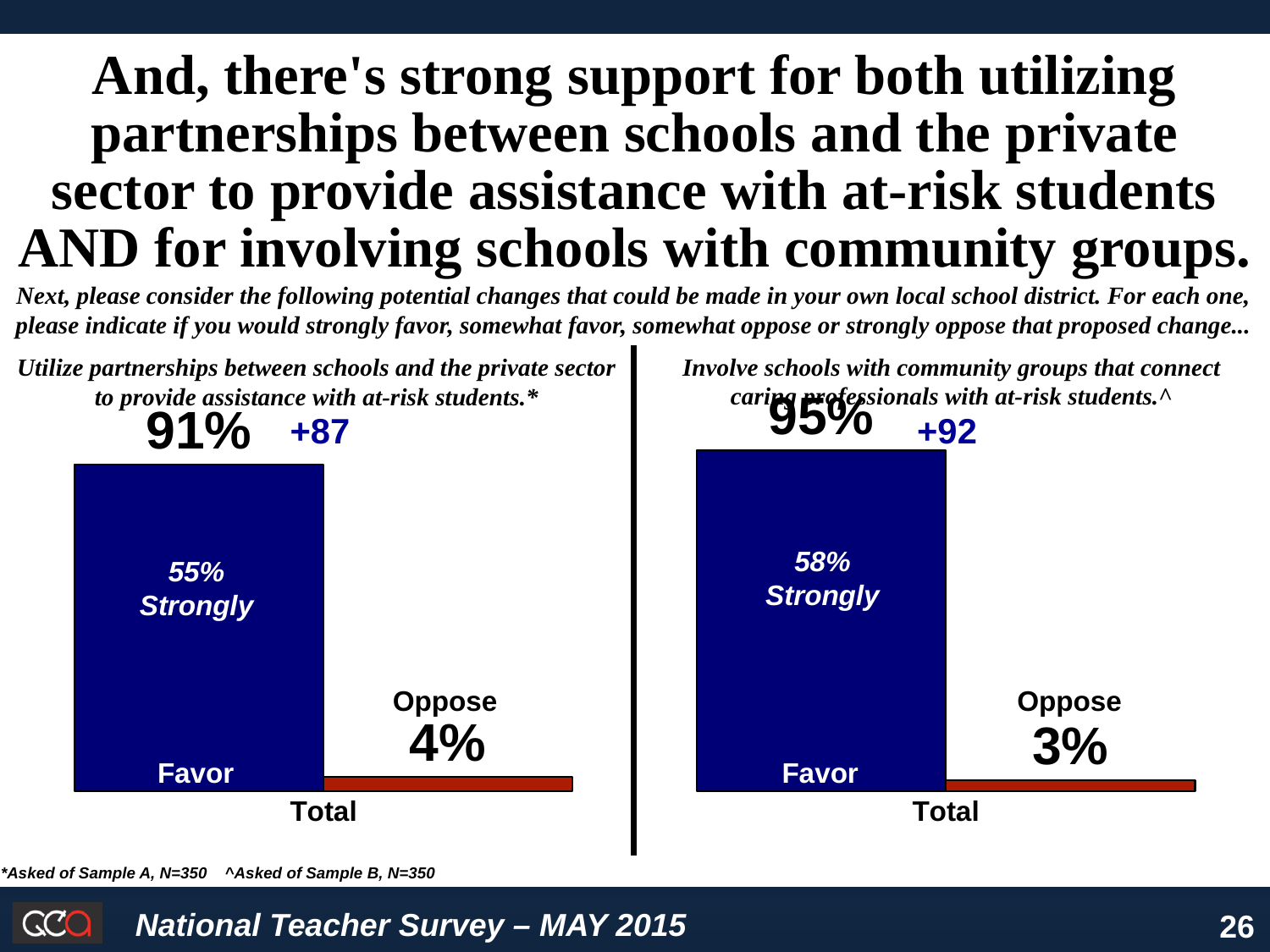

### Chart

| Category | Series 1 | Series 2 |
|---|---|---|
| Total

 | 0.91 | 0.04 |
| Total

 | 0.95 | 0.03 |And, there's strong support for both utilizing partnerships between schools and the private sector to provide assistance with at-risk students AND for involving schools with community groups.
Next, please consider the following potential changes that could be made in your own local school district. For each one, please indicate if you would strongly favor, somewhat favor, somewhat oppose or strongly oppose that proposed change...
Involve schools with community groups that connect caring professionals with at-risk students.^
Utilize partnerships between schools and the private sector to provide assistance with at-risk students.*
+87
+92
58%
Strongly
55%
Strongly
Oppose
Oppose
Favor
Favor
*Asked of Sample A, N=350    ^Asked of Sample B, N=350